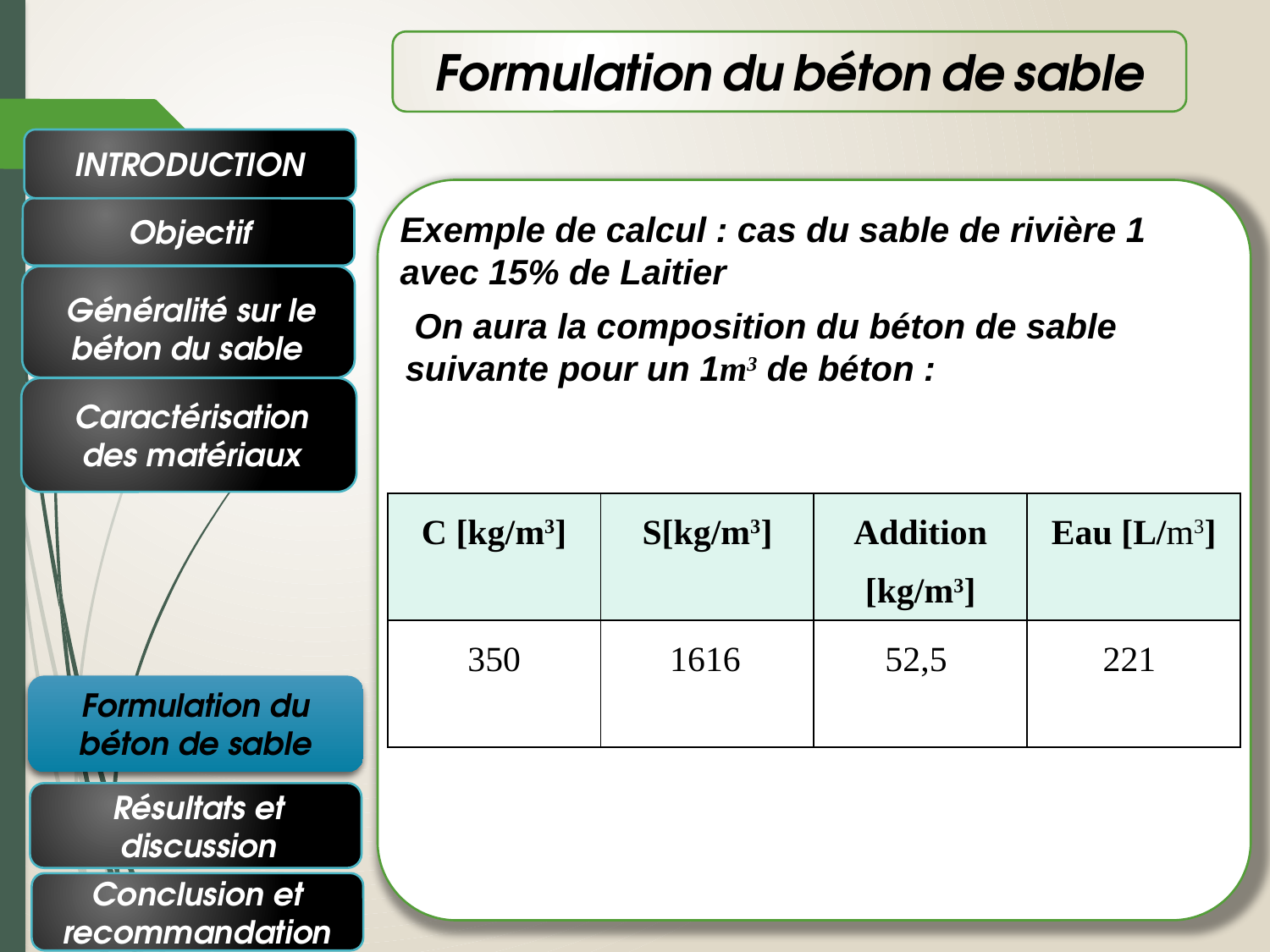

Formulation du béton de sable
INTRODUCTION

 Objectif
Exemple de calcul : cas du sable de rivière 1 avec 15% de Laitier

Généralité sur le béton du sable
 On aura la composition du béton de sable suivante pour un 1m3 de béton :
Caractérisation des matériaux
| C [kg/m3] | S[kg/m3] | Addition [kg/m3] | Eau [L/m3] |
| --- | --- | --- | --- |
| 350 | 1616 | 52,5 | 221 |
Formulation du béton de sable
Résultats et discussion
Conclusion et recommandation